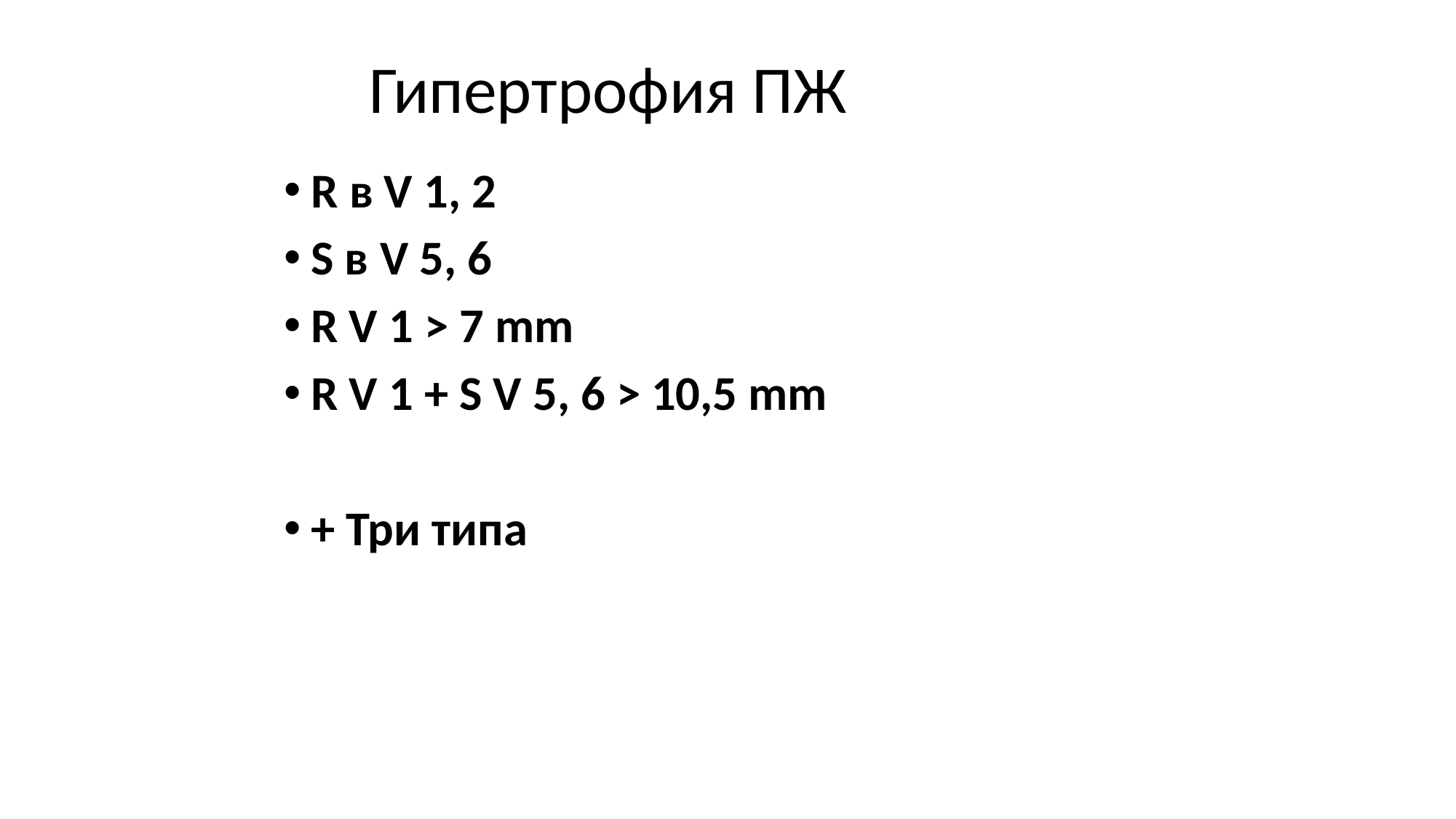

# Гипертрофия ПЖ
R в V 1, 2
S в V 5, 6
R V 1 > 7 mm
R V 1 + S V 5, 6 > 10,5 mm

+ Три типа